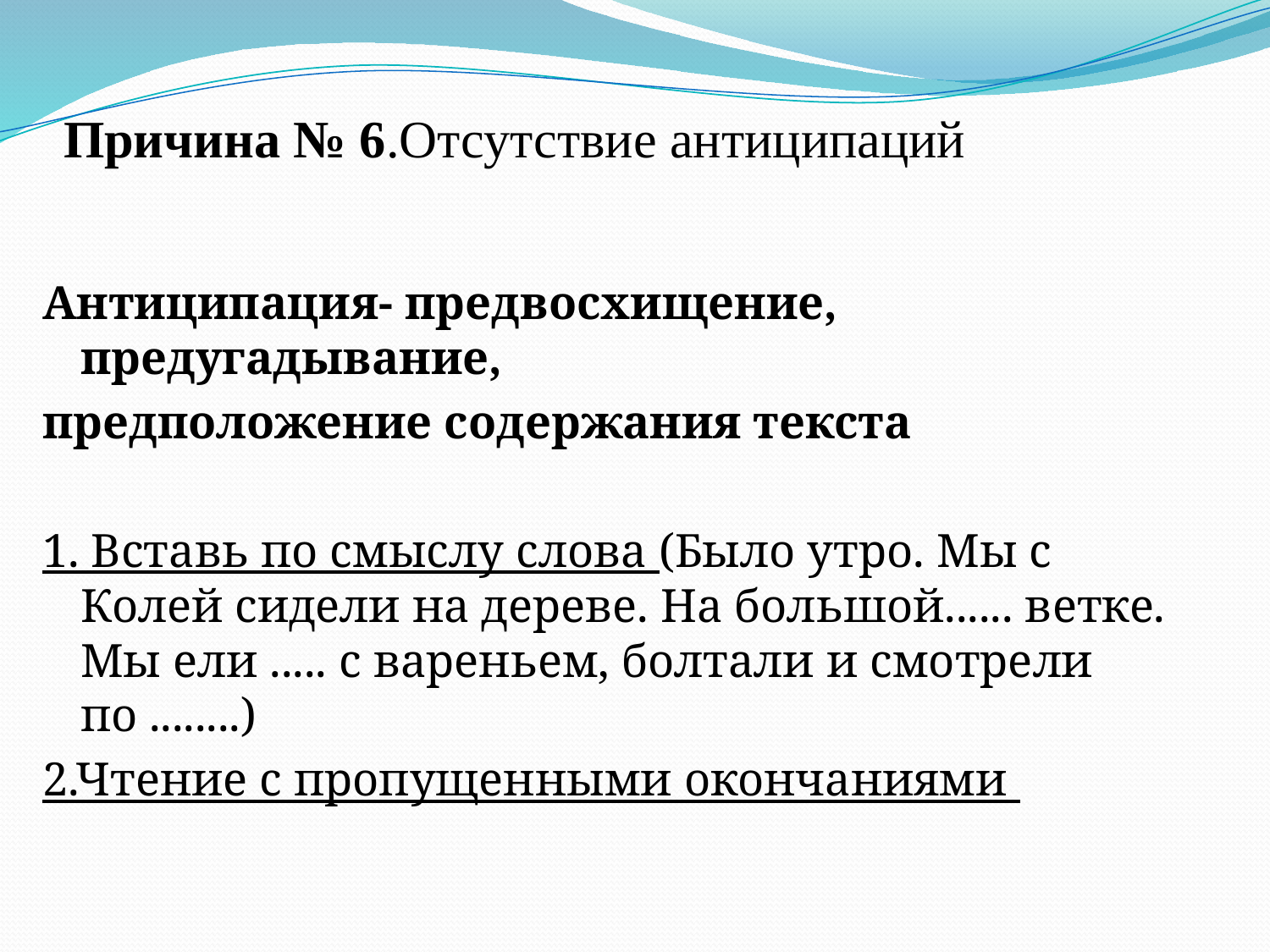

# Причина № 6.Отсутствие антиципаций
Антиципация- предвосхищение, предугадывание,
предположение содержания текста

1. Вставь по смыслу слова (Было утро. Мы с Колей сидели на дереве. На большой...... ветке. Мы ели ..... с вареньем, болтали и смотрели по ........)
2.Чтение с пропущенными окончаниями